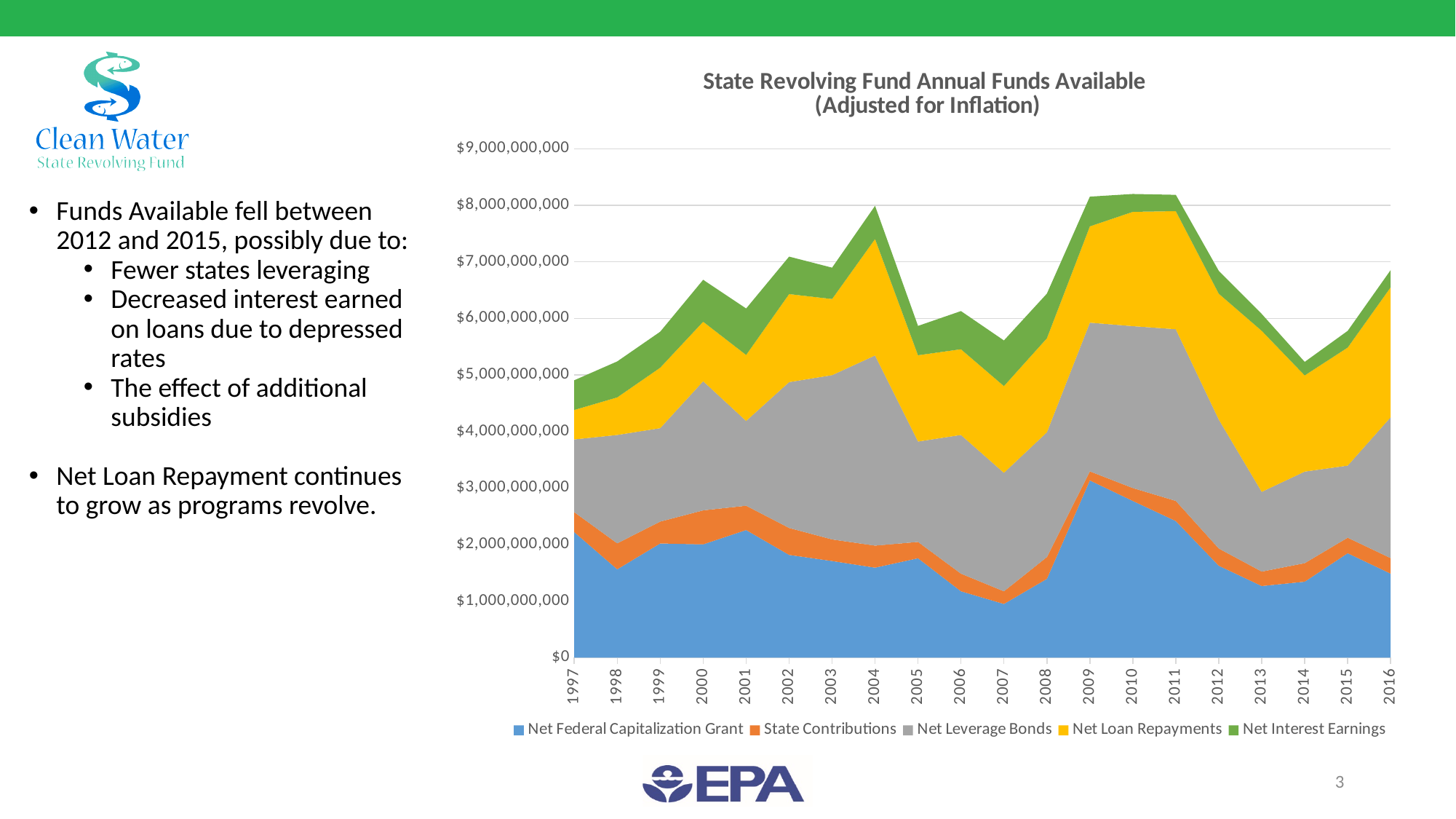

### Chart: State Revolving Fund Annual Funds Available
(Adjusted for Inflation)

| Category | Net Federal Capitalization Grant | State Contributions | Net Leverage Bonds | Net Loan Repayments | Net Interest Earnings |
|---|---|---|---|---|---|
| 1997 | 2219083085.4026456 | 353035945.40496635 | 1286147995.5906243 | 521148300.35971224 | 526457111.56880945 |
| 1998 | 1561192033.4792247 | 459429082.58966637 | 1916946175.9222417 | 665565376.6270676 | 635399089.694765 |
| 1999 | 2018386287.6796257 | 386994694.3299543 | 1652796918.8481674 | 1070096391.3891054 | 636213841.2053025 |
| 2000 | 2002690907.3083537 | 601368990.4803174 | 2284706530.041843 | 1052395733.3405553 | 741798562.4331388 |
| 2001 | 2255672488.313346 | 430339357.93868166 | 1500267139.6814423 | 1167577345.8132794 | 820613197.0643764 |
| 2002 | 1816382804.1535735 | 476932616.7772303 | 2579348776.609639 | 1557643309.7722778 | 661994462.4536085 |
| 2003 | 1708588147.5449102 | 381275543.9520958 | 2905937929.580838 | 1346999279.5209582 | 554456771.257485 |
| 2004 | 1590397465.2402523 | 390228870.3719444 | 3363761010.5523915 | 2059738794.5258715 | 586824812.2791467 |
| 2005 | 1756713133.1005046 | 288793836.2436942 | 1775928923.5545208 | 1526402137.3690338 | 518687097.4000776 |
| 2006 | 1173080352.7481184 | 311789248.38088566 | 2453071316.777525 | 1517036214.5107648 | 673897223.9191319 |
| 2007 | 948715216.1697612 | 223554533.8143236 | 2096260637.2838194 | 1534591197.6657825 | 806453240.1061008 |
| 2008 | 1392485951.8422656 | 384606934.8375321 | 2207746971.713776 | 1663610565.7038558 | 789469583.2860694 |
| 2009 | 3132868780.454421 | 160669112.78401315 | 2631299649.603066 | 1703188018.8885849 | 525544254.58527243 |
| 2010 | 2770355716.8540626 | 228276934.91728568 | 2864511136.4569182 | 2021461611.6233582 | 315497061.44078 |
| 2011 | 2415012323.3056808 | 356117762.6323287 | 3037167661.7226706 | 2088542642.3470483 | 288529223.95091385 |
| 2012 | 1624508734.2933838 | 304809750.2539176 | 2281370980.12188 | 2226051606.2100987 | 404163345.79947764 |
| 2013 | 1265777495.339995 | 255248406.54346097 | 1410339145.706959 | 2848511803.20099 | 298185374.33902204 |
| 2014 | 1342338742.256494 | 327753500.26278377 | 1619636283.53078 | 1701837450.049541 | 239140222.2892345 |
| 2015 | 1845854628.0005248 | 274616167.62367797 | 1274923214.2827182 | 2088638656.9246264 | 295701121.2317576 |
| 2016 | 1484784000.0 | 274700000.0 | 2491265000.0 | 2299799999.9999995 | 304300000.0 |
Funds Available fell between 2012 and 2015, possibly due to:
Fewer states leveraging
Decreased interest earned on loans due to depressed rates
The effect of additional subsidies

Net Loan Repayment continues to grow as programs revolve.
3